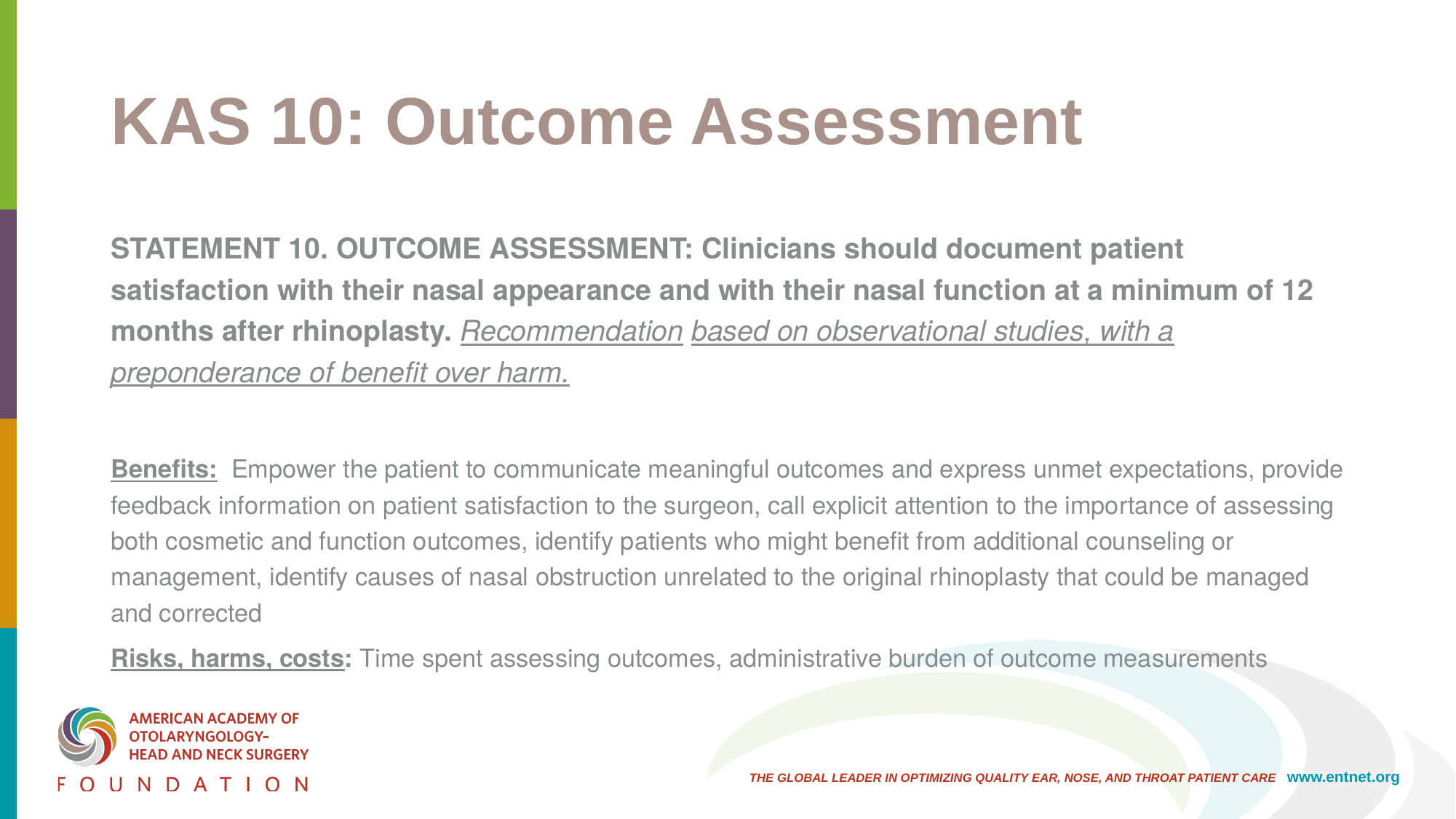

# KAS 10: Outcome Assessment
STATEMENT 10. OUTCOME ASSESSMENT: Clinicians should document patient satisfaction with their nasal appearance and with their nasal function at a minimum of 12 months after rhinoplasty. Recommendation based on observational studies, with a preponderance of benefit over harm.

Benefits:  Empower the patient to communicate meaningful outcomes and express unmet expectations, provide feedback information on patient satisfaction to the surgeon, call explicit attention to the importance of assessing both cosmetic and function outcomes, identify patients who might benefit from additional counseling or management, identify causes of nasal obstruction unrelated to the original rhinoplasty that could be managed and corrected
Risks, harms, costs: Time spent assessing outcomes, administrative burden of outcome measurements